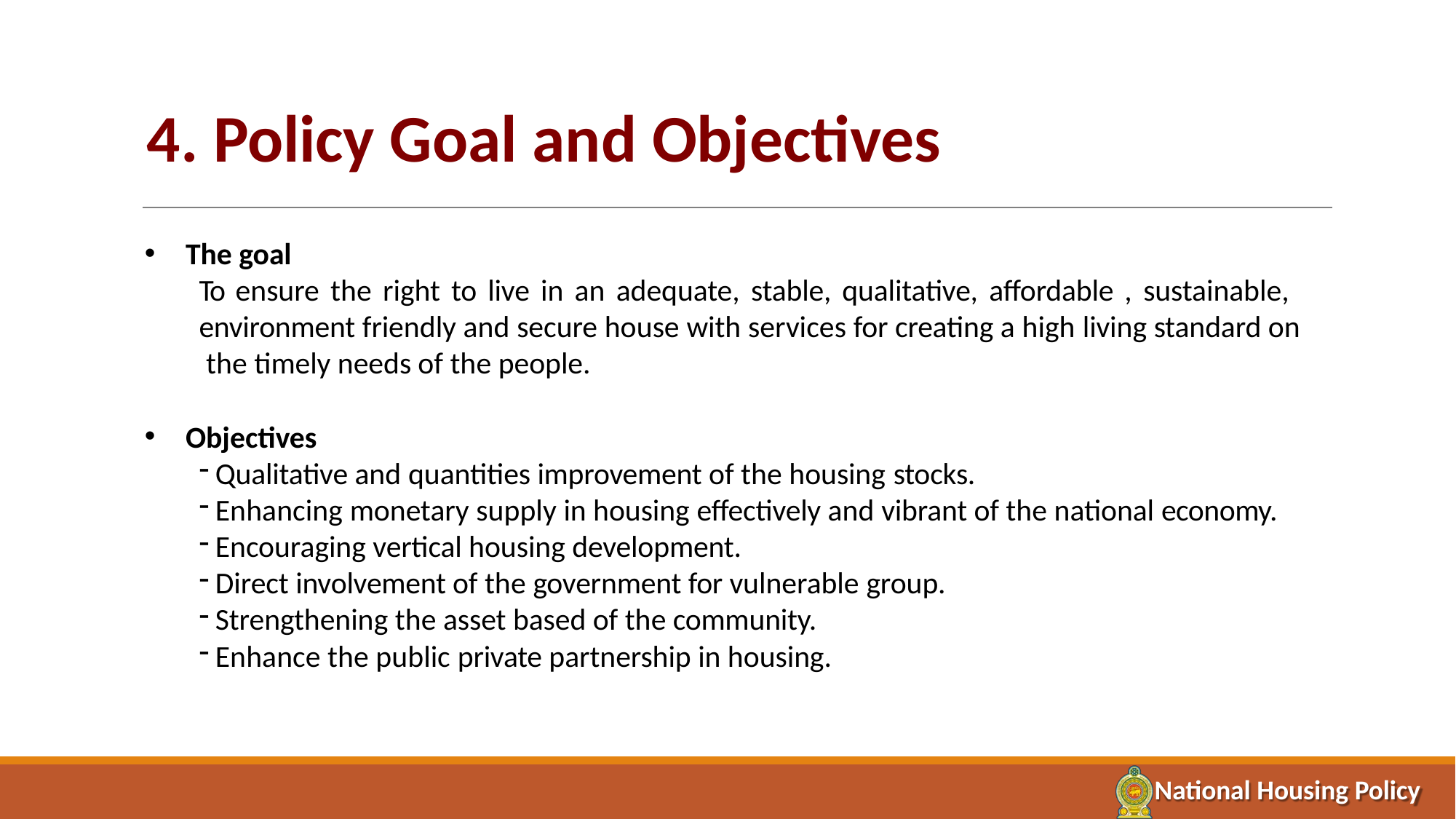

# 4. Policy Goal and Objectives
The goal
To ensure the right to live in an adequate, stable, qualitative, affordable , sustainable,  environment friendly and secure house with services for creating a high living standard on  the timely needs of the people.

Objectives
Qualitative and quantities improvement of the housing stocks.
Enhancing monetary supply in housing effectively and vibrant of the national economy.
Encouraging vertical housing development.
Direct involvement of the government for vulnerable group.
Strengthening the asset based of the community.
Enhance the public private partnership in housing.
National Housing Policy